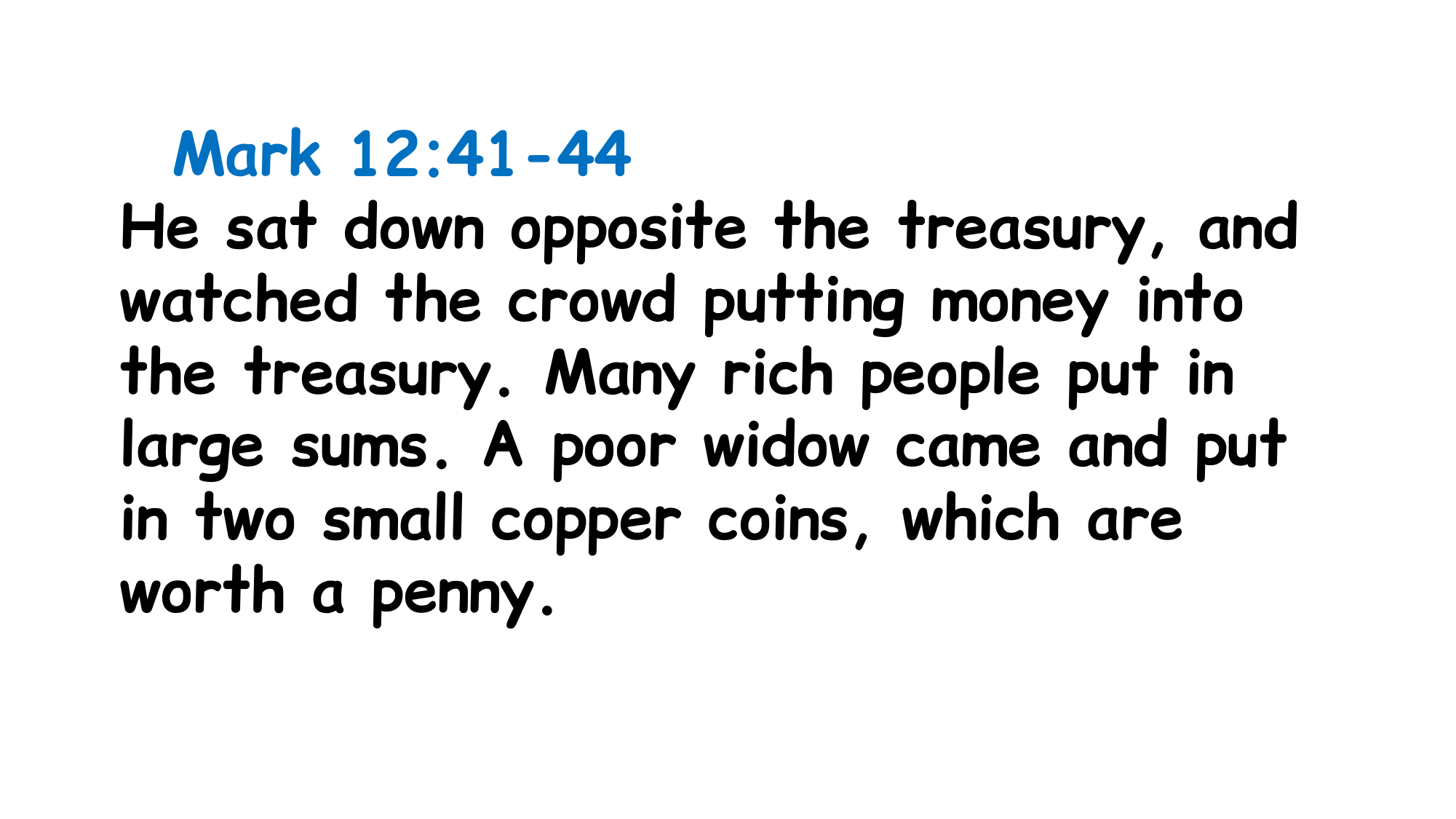

Mark 12:41-44 
He sat down opposite the treasury, and watched the crowd putting money into the treasury. Many rich people put in large sums. A poor widow came and put in two small copper coins, which are worth a penny.